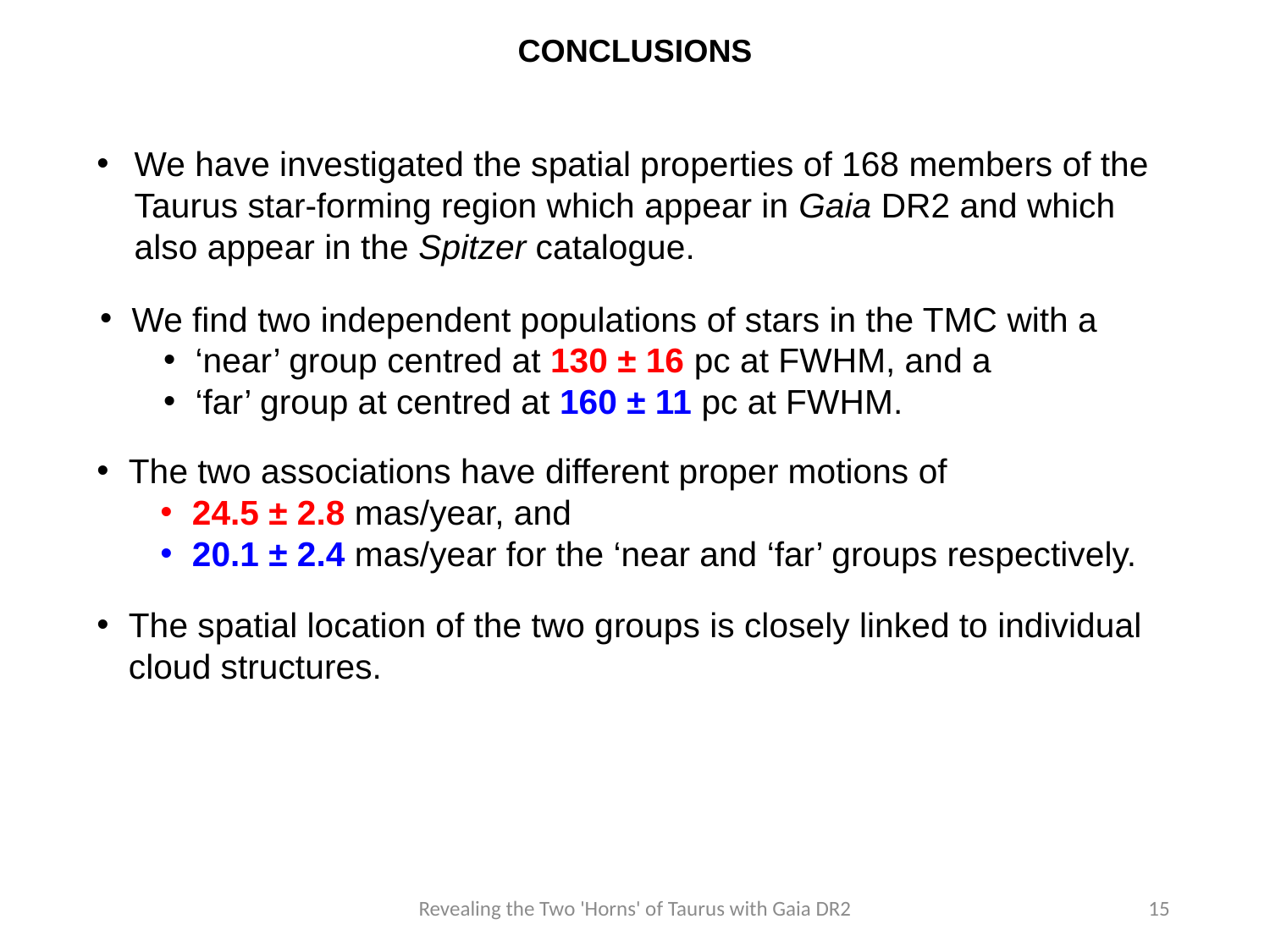

CONCLUSIONS
We have investigated the spatial properties of 168 members of the Taurus star-forming region which appear in Gaia DR2 and which also appear in the Spitzer catalogue.
We find two independent populations of stars in the TMC with a
‘near’ group centred at 130 ± 16 pc at FWHM, and a
‘far’ group at centred at 160 ± 11 pc at FWHM.
The two associations have different proper motions of
24.5 ± 2.8 mas/year, and
20.1 ± 2.4 mas/year for the ‘near and ‘far’ groups respectively.
The spatial location of the two groups is closely linked to individual cloud structures.
Revealing the Two 'Horns' of Taurus with Gaia DR2
15